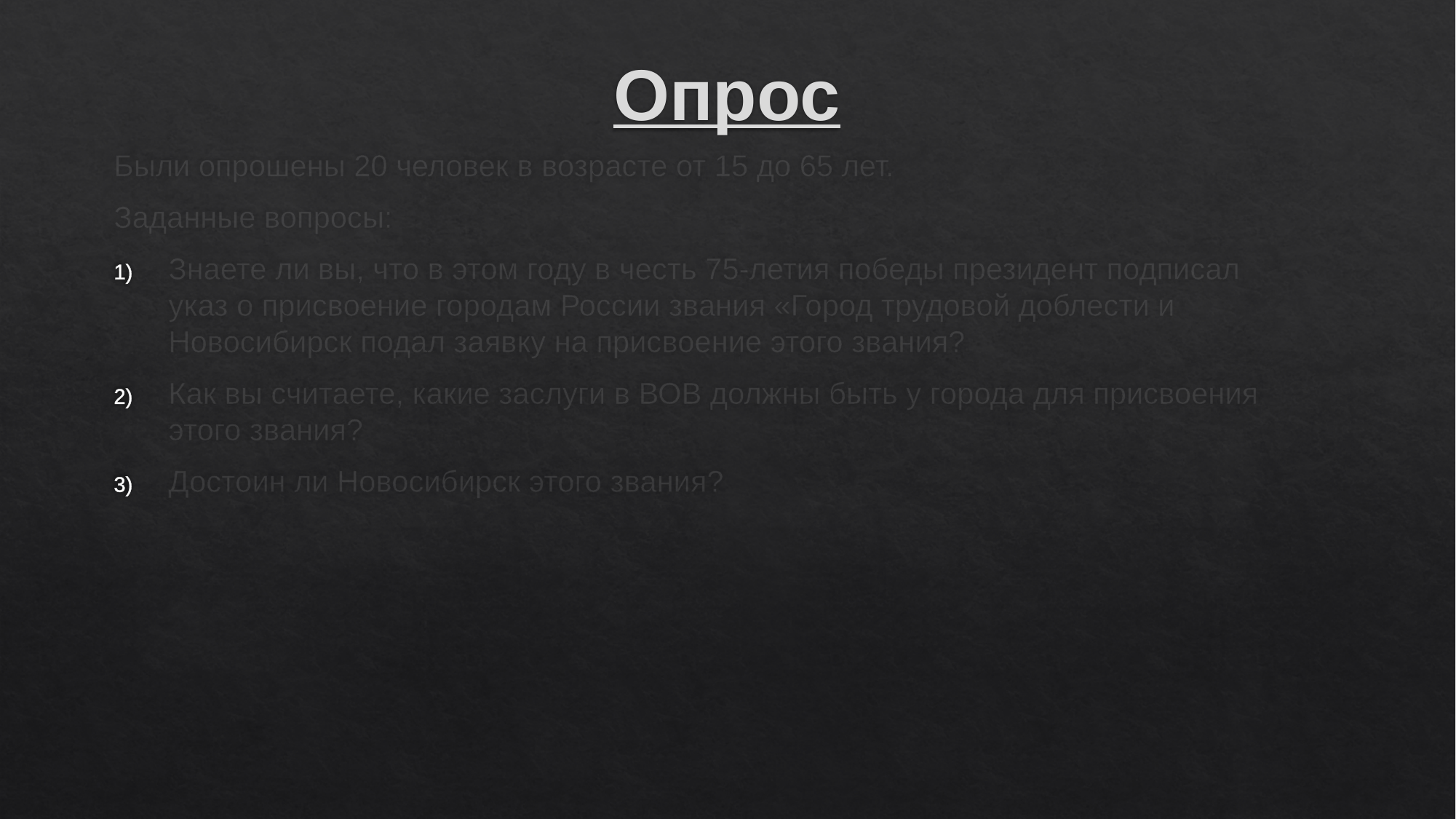

# Опрос
Были опрошены 20 человек в возрасте от 15 до 65 лет.
Заданные вопросы:
Знаете ли вы, что в этом году в честь 75-летия победы президент подписал указ о присвоение городам России звания «Город трудовой доблести и Новосибирск подал заявку на присвоение этого звания?
Как вы считаете, какие заслуги в ВОВ должны быть у города для присвоения этого звания?
Достоин ли Новосибирск этого звания?